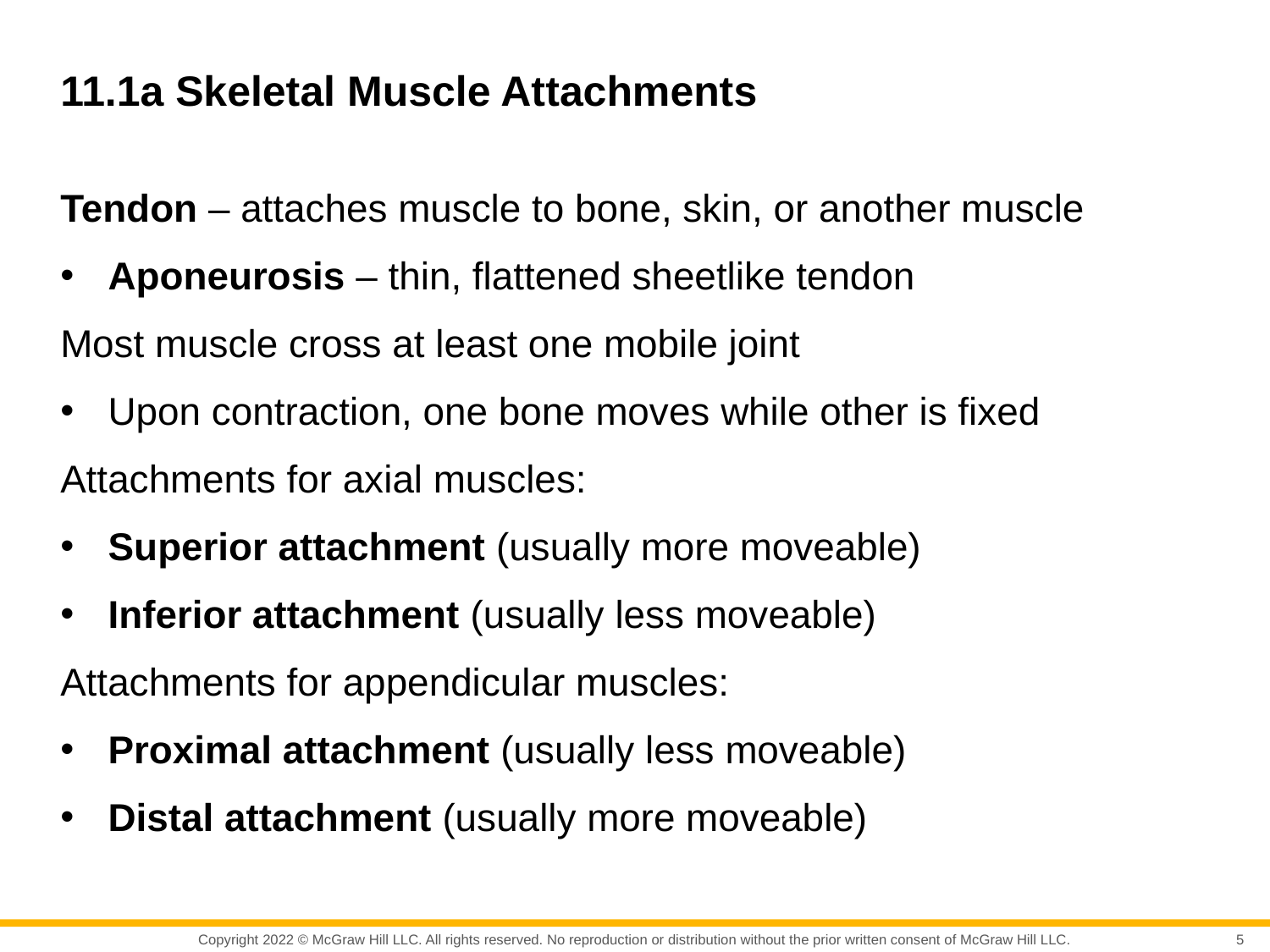

# 11.1a Skeletal Muscle Attachments
Tendon – attaches muscle to bone, skin, or another muscle
Aponeurosis – thin, flattened sheetlike tendon
Most muscle cross at least one mobile joint
Upon contraction, one bone moves while other is fixed
Attachments for axial muscles:
Superior attachment (usually more moveable)
Inferior attachment (usually less moveable)
Attachments for appendicular muscles:
Proximal attachment (usually less moveable)
Distal attachment (usually more moveable)
5